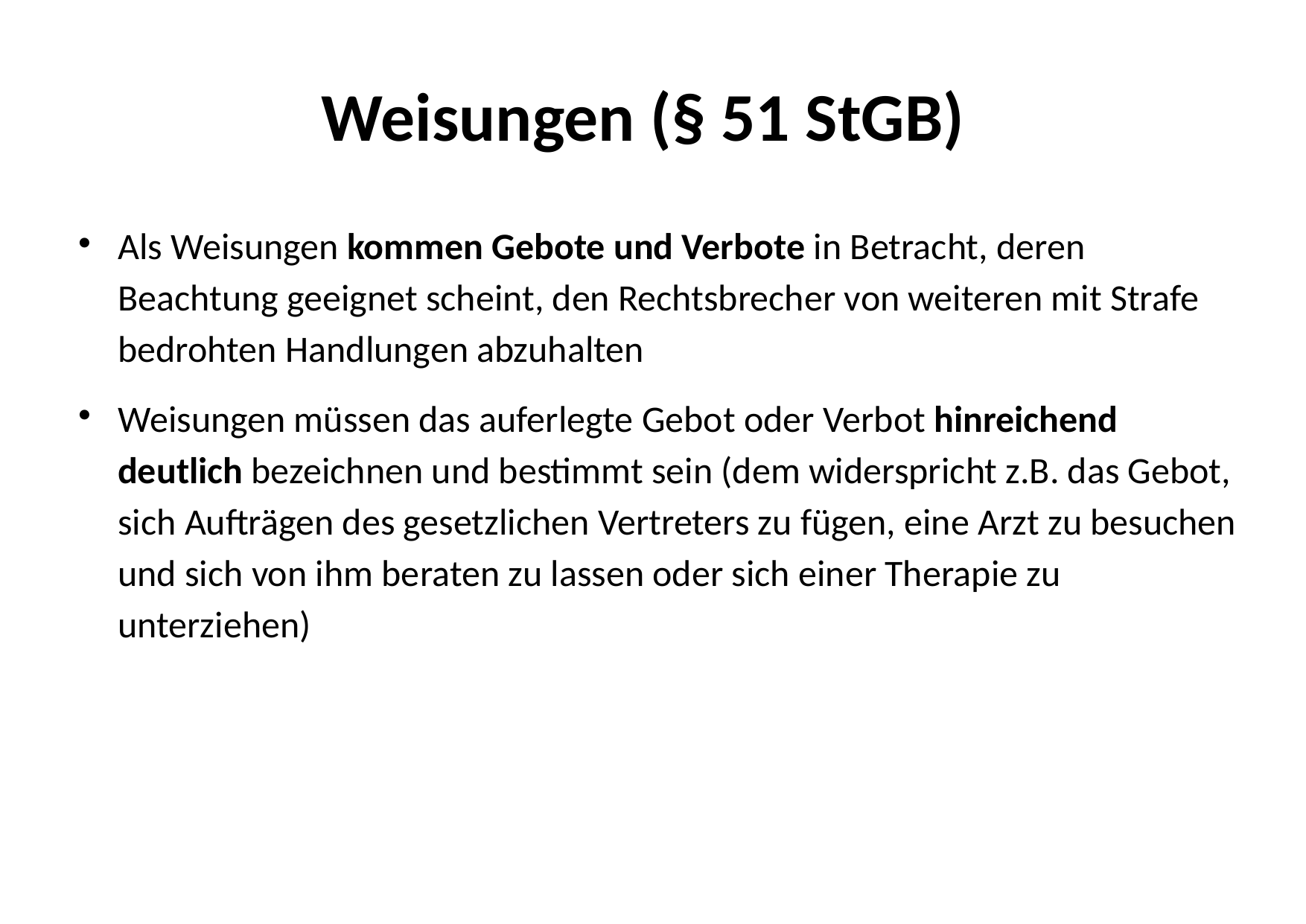

# Weisungen (§ 51 StGB)
Als Weisungen kommen Gebote und Verbote in Betracht, deren Beachtung geeignet scheint, den Rechtsbrecher von weiteren mit Strafe bedrohten Handlungen abzuhalten
Weisungen müssen das auferlegte Gebot oder Verbot hinreichend deutlich bezeichnen und bestimmt sein (dem widerspricht z.B. das Gebot, sich Aufträgen des gesetzlichen Vertreters zu fügen, eine Arzt zu besuchen und sich von ihm beraten zu lassen oder sich einer Therapie zu unterziehen)